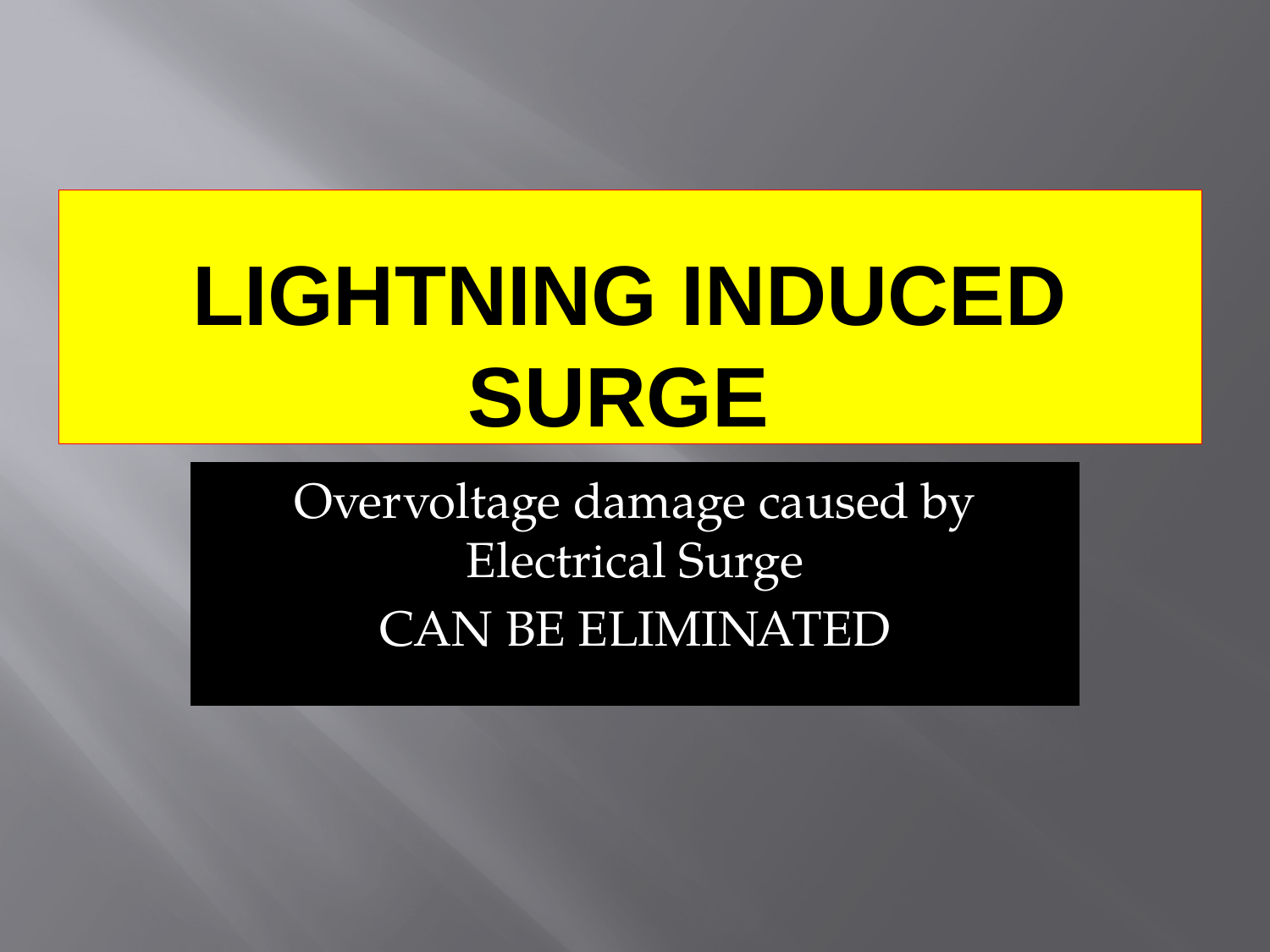

# Lightning Induced Surge
Overvoltage damage caused by Electrical Surge
CAN BE ELIMINATED